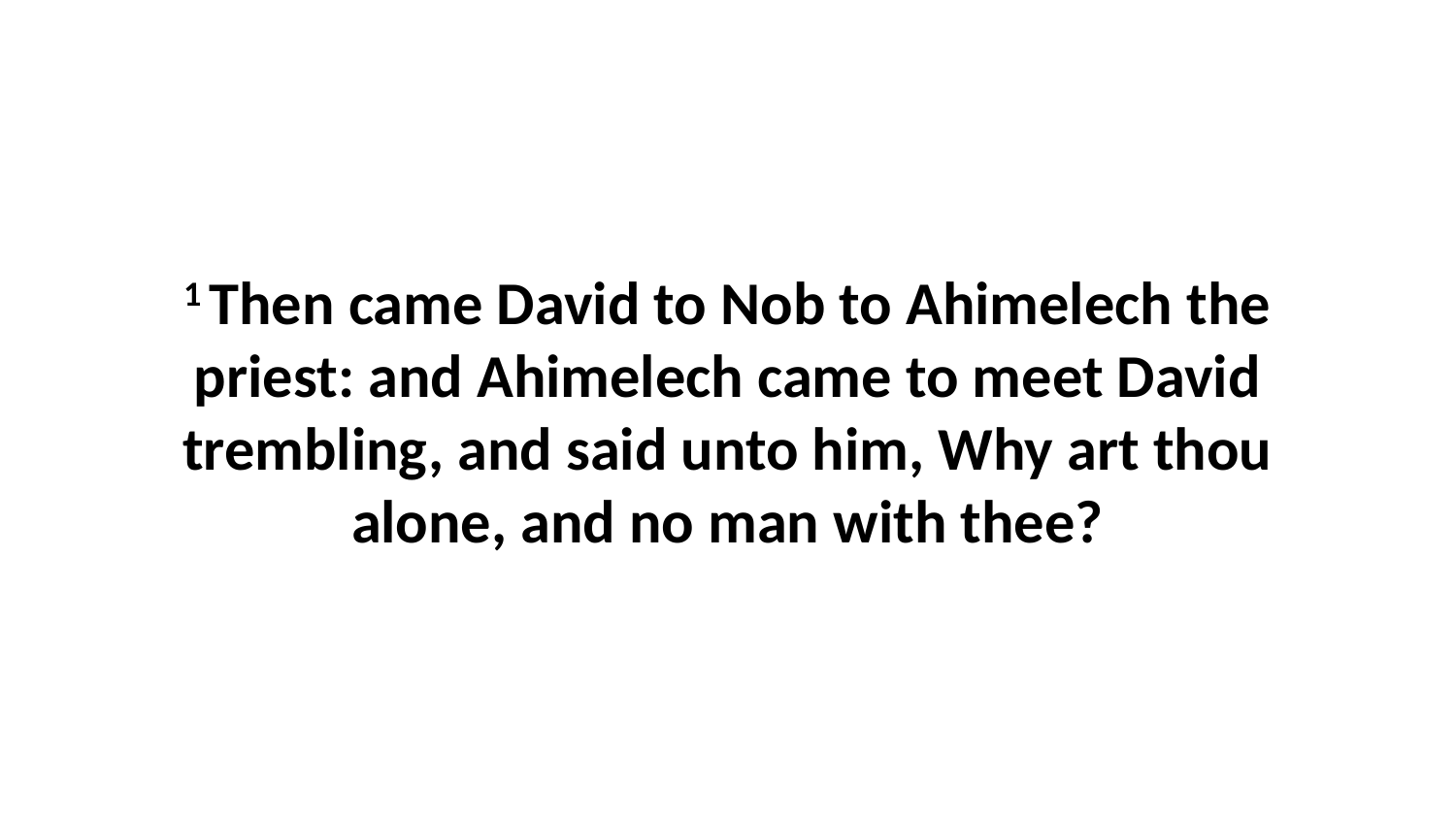

1 Then came David to Nob to Ahimelech the priest: and Ahimelech came to meet David trembling, and said unto him, Why art thou alone, and no man with thee?